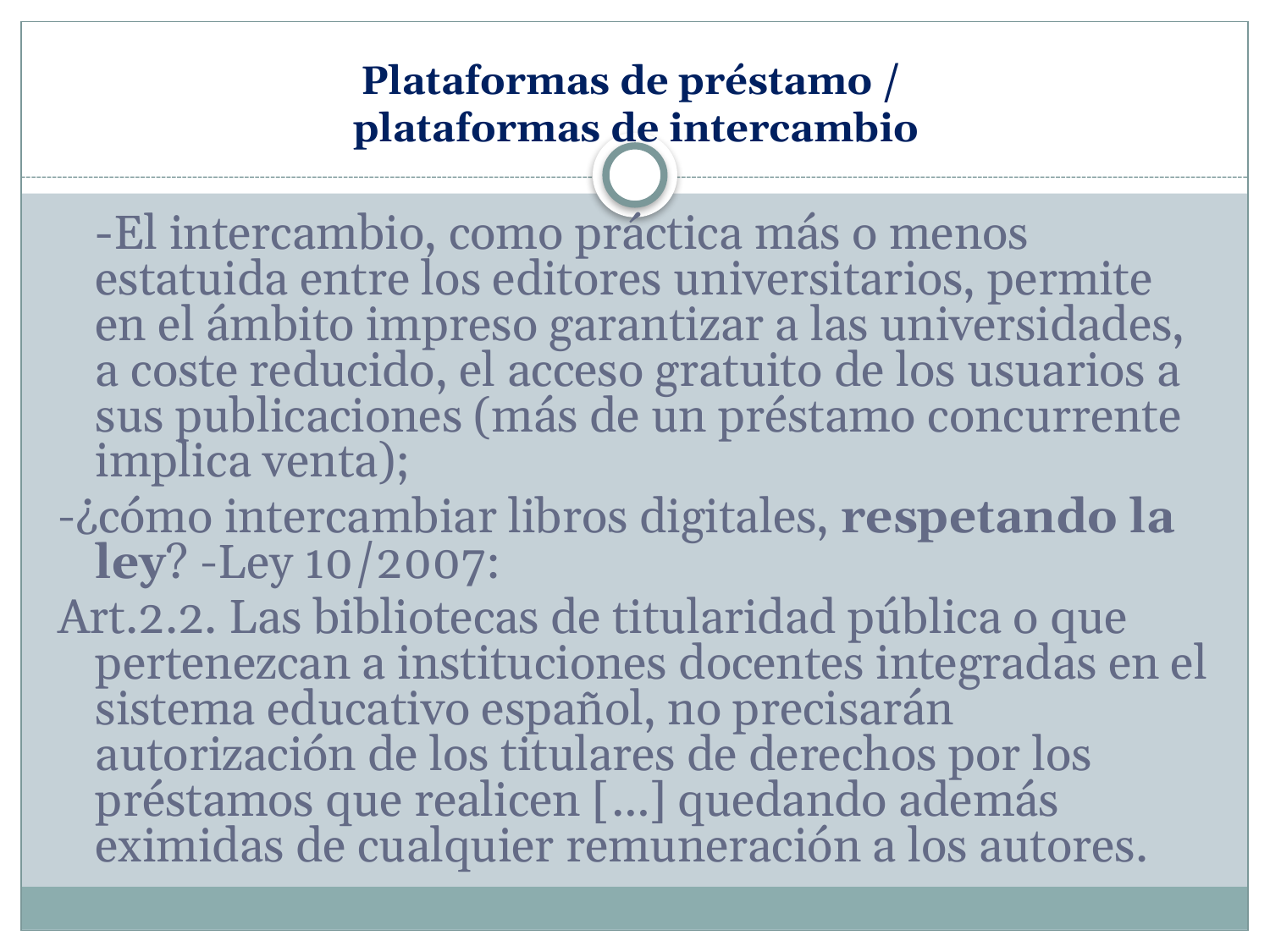

# Plataformas de préstamo / plataformas de intercambio
	-El intercambio, como práctica más o menos estatuida entre los editores universitarios, permite en el ámbito impreso garantizar a las universidades, a coste reducido, el acceso gratuito de los usuarios a sus publicaciones (más de un préstamo concurrente implica venta);
-¿cómo intercambiar libros digitales, respetando la ley? -Ley 10/2007:
Art.2.2. Las bibliotecas de titularidad pública o que pertenezcan a instituciones docentes integradas en el sistema educativo español, no precisarán autorización de los titulares de derechos por los préstamos que realicen […] quedando además eximidas de cualquier remuneración a los autores.